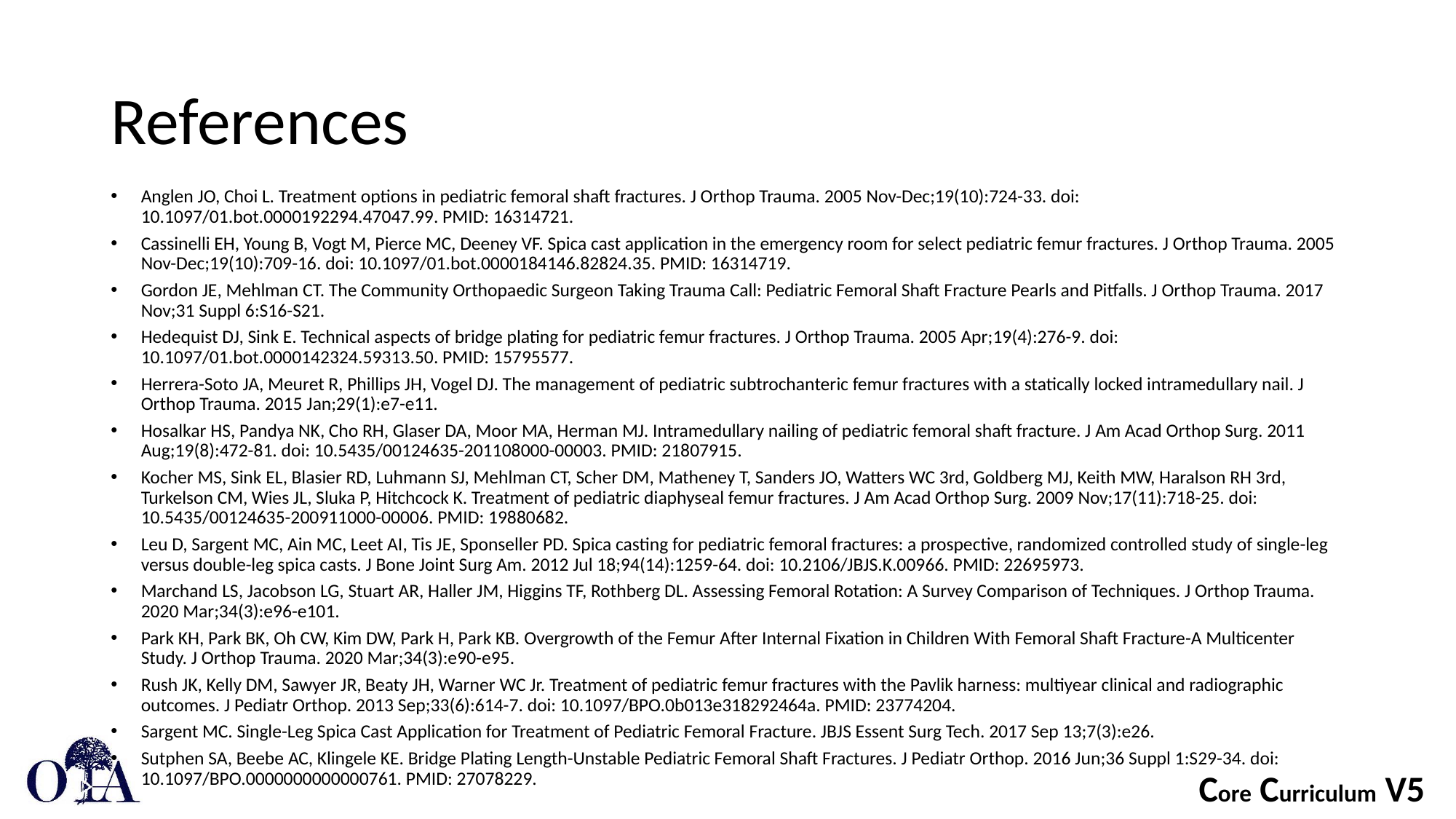

# References
Anglen JO, Choi L. Treatment options in pediatric femoral shaft fractures. J Orthop Trauma. 2005 Nov-Dec;19(10):724-33. doi: 10.1097/01.bot.0000192294.47047.99. PMID: 16314721.
Cassinelli EH, Young B, Vogt M, Pierce MC, Deeney VF. Spica cast application in the emergency room for select pediatric femur fractures. J Orthop Trauma. 2005 Nov-Dec;19(10):709-16. doi: 10.1097/01.bot.0000184146.82824.35. PMID: 16314719.
Gordon JE, Mehlman CT. The Community Orthopaedic Surgeon Taking Trauma Call: Pediatric Femoral Shaft Fracture Pearls and Pitfalls. J Orthop Trauma. 2017 Nov;31 Suppl 6:S16-S21.
Hedequist DJ, Sink E. Technical aspects of bridge plating for pediatric femur fractures. J Orthop Trauma. 2005 Apr;19(4):276-9. doi: 10.1097/01.bot.0000142324.59313.50. PMID: 15795577.
Herrera-Soto JA, Meuret R, Phillips JH, Vogel DJ. The management of pediatric subtrochanteric femur fractures with a statically locked intramedullary nail. J Orthop Trauma. 2015 Jan;29(1):e7-e11.
Hosalkar HS, Pandya NK, Cho RH, Glaser DA, Moor MA, Herman MJ. Intramedullary nailing of pediatric femoral shaft fracture. J Am Acad Orthop Surg. 2011 Aug;19(8):472-81. doi: 10.5435/00124635-201108000-00003. PMID: 21807915.
Kocher MS, Sink EL, Blasier RD, Luhmann SJ, Mehlman CT, Scher DM, Matheney T, Sanders JO, Watters WC 3rd, Goldberg MJ, Keith MW, Haralson RH 3rd, Turkelson CM, Wies JL, Sluka P, Hitchcock K. Treatment of pediatric diaphyseal femur fractures. J Am Acad Orthop Surg. 2009 Nov;17(11):718-25. doi: 10.5435/00124635-200911000-00006. PMID: 19880682.
Leu D, Sargent MC, Ain MC, Leet AI, Tis JE, Sponseller PD. Spica casting for pediatric femoral fractures: a prospective, randomized controlled study of single-leg versus double-leg spica casts. J Bone Joint Surg Am. 2012 Jul 18;94(14):1259-64. doi: 10.2106/JBJS.K.00966. PMID: 22695973.
Marchand LS, Jacobson LG, Stuart AR, Haller JM, Higgins TF, Rothberg DL. Assessing Femoral Rotation: A Survey Comparison of Techniques. J Orthop Trauma. 2020 Mar;34(3):e96-e101.
Park KH, Park BK, Oh CW, Kim DW, Park H, Park KB. Overgrowth of the Femur After Internal Fixation in Children With Femoral Shaft Fracture-A Multicenter Study. J Orthop Trauma. 2020 Mar;34(3):e90-e95.
Rush JK, Kelly DM, Sawyer JR, Beaty JH, Warner WC Jr. Treatment of pediatric femur fractures with the Pavlik harness: multiyear clinical and radiographic outcomes. J Pediatr Orthop. 2013 Sep;33(6):614-7. doi: 10.1097/BPO.0b013e318292464a. PMID: 23774204.
Sargent MC. Single-Leg Spica Cast Application for Treatment of Pediatric Femoral Fracture. JBJS Essent Surg Tech. 2017 Sep 13;7(3):e26.
Sutphen SA, Beebe AC, Klingele KE. Bridge Plating Length-Unstable Pediatric Femoral Shaft Fractures. J Pediatr Orthop. 2016 Jun;36 Suppl 1:S29-34. doi: 10.1097/BPO.0000000000000761. PMID: 27078229.